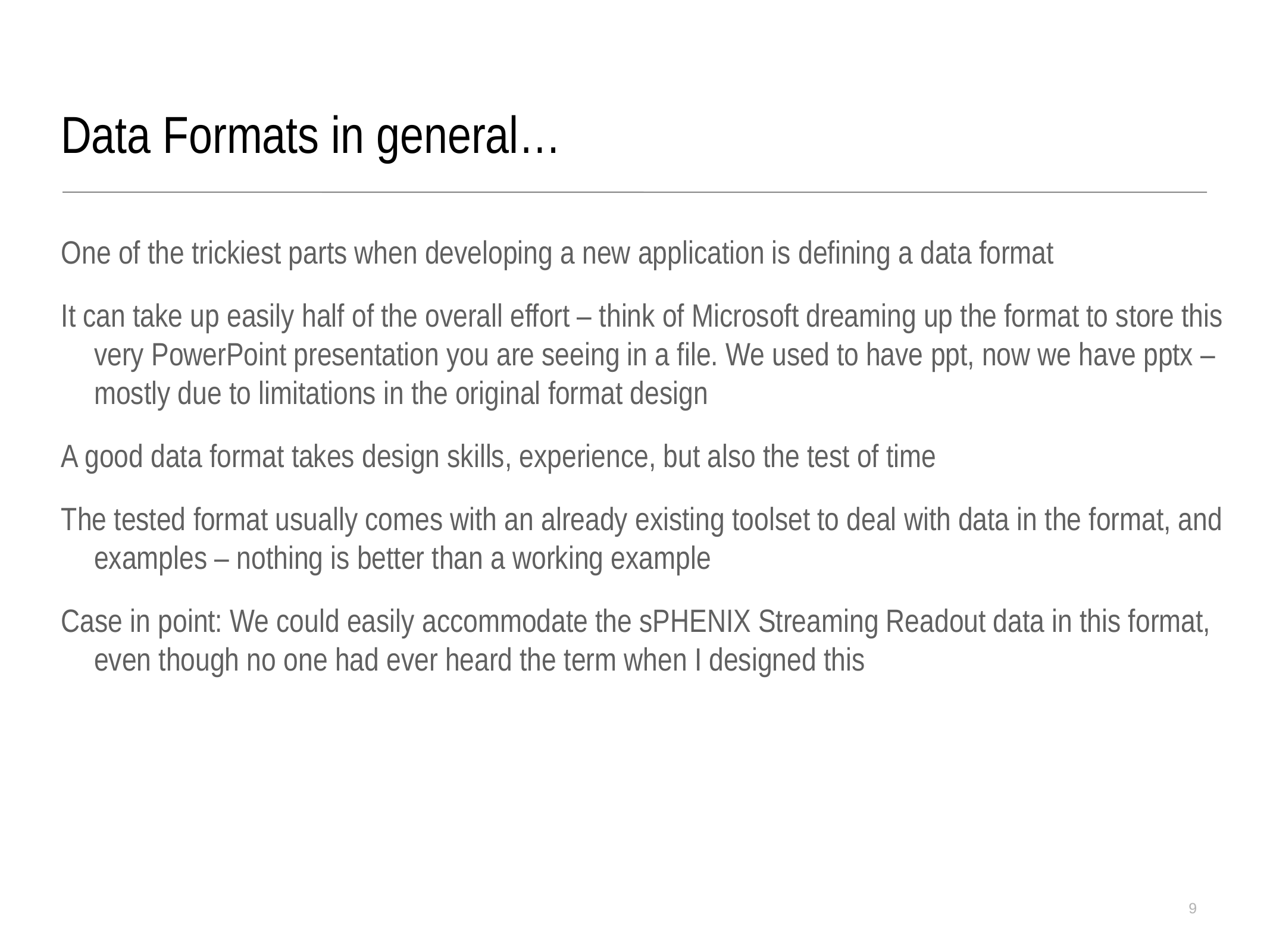

Data Formats in general…
One of the trickiest parts when developing a new application is defining a data format
It can take up easily half of the overall effort – think of Microsoft dreaming up the format to store this very PowerPoint presentation you are seeing in a file. We used to have ppt, now we have pptx – mostly due to limitations in the original format design
A good data format takes design skills, experience, but also the test of time
The tested format usually comes with an already existing toolset to deal with data in the format, and examples – nothing is better than a working example
Case in point: We could easily accommodate the sPHENIX Streaming Readout data in this format, even though no one had ever heard the term when I designed this

9